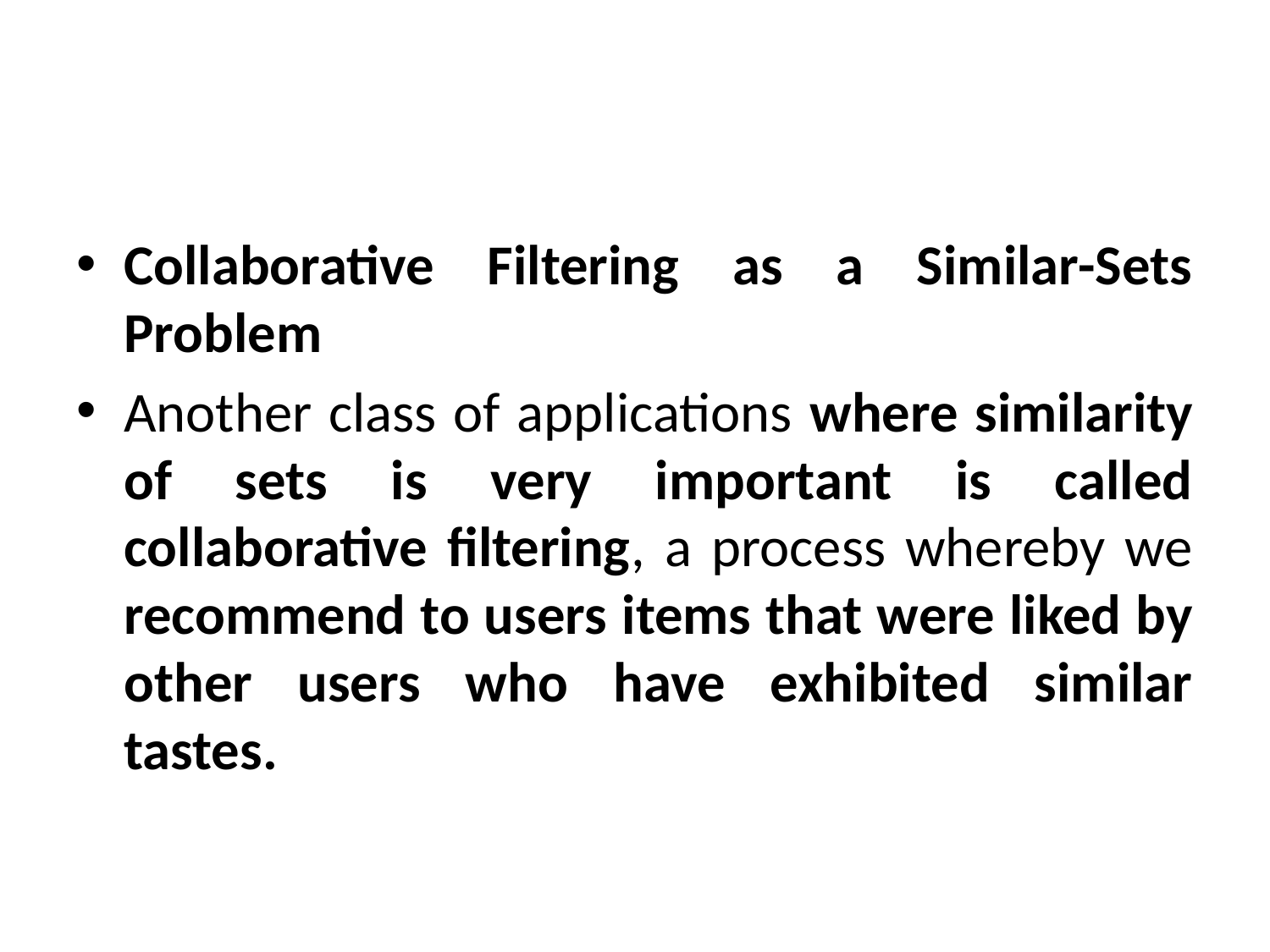

#
Collaborative Filtering as a Similar-Sets Problem
Another class of applications where similarity of sets is very important is called collaborative filtering, a process whereby we recommend to users items that were liked by other users who have exhibited similar tastes.